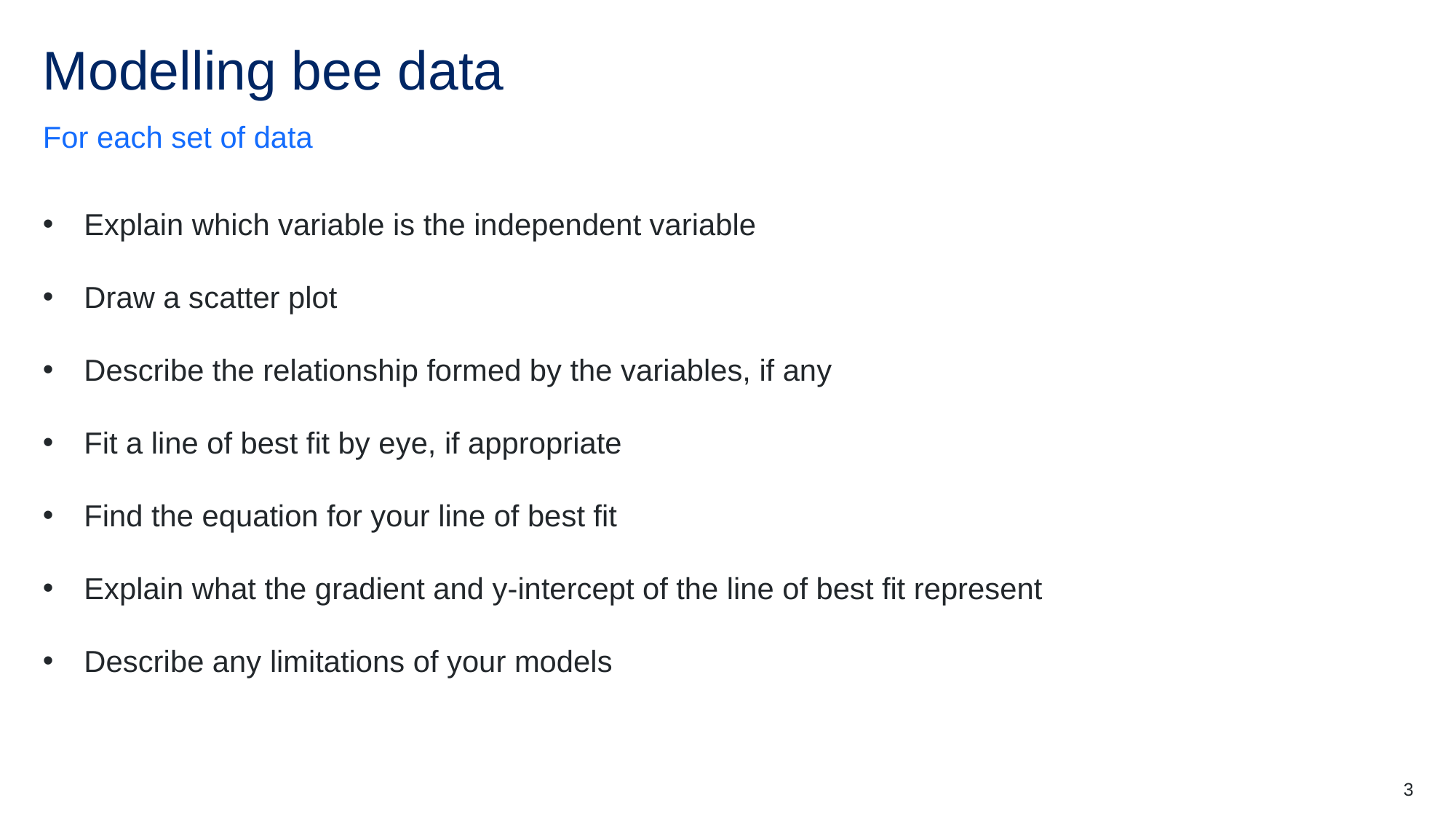

# Modelling bee data
For each set of data
Explain which variable is the independent variable
Draw a scatter plot
Describe the relationship formed by the variables, if any
Fit a line of best fit by eye, if appropriate
Find the equation for your line of best fit
Explain what the gradient and y-intercept of the line of best fit represent
Describe any limitations of your models
3